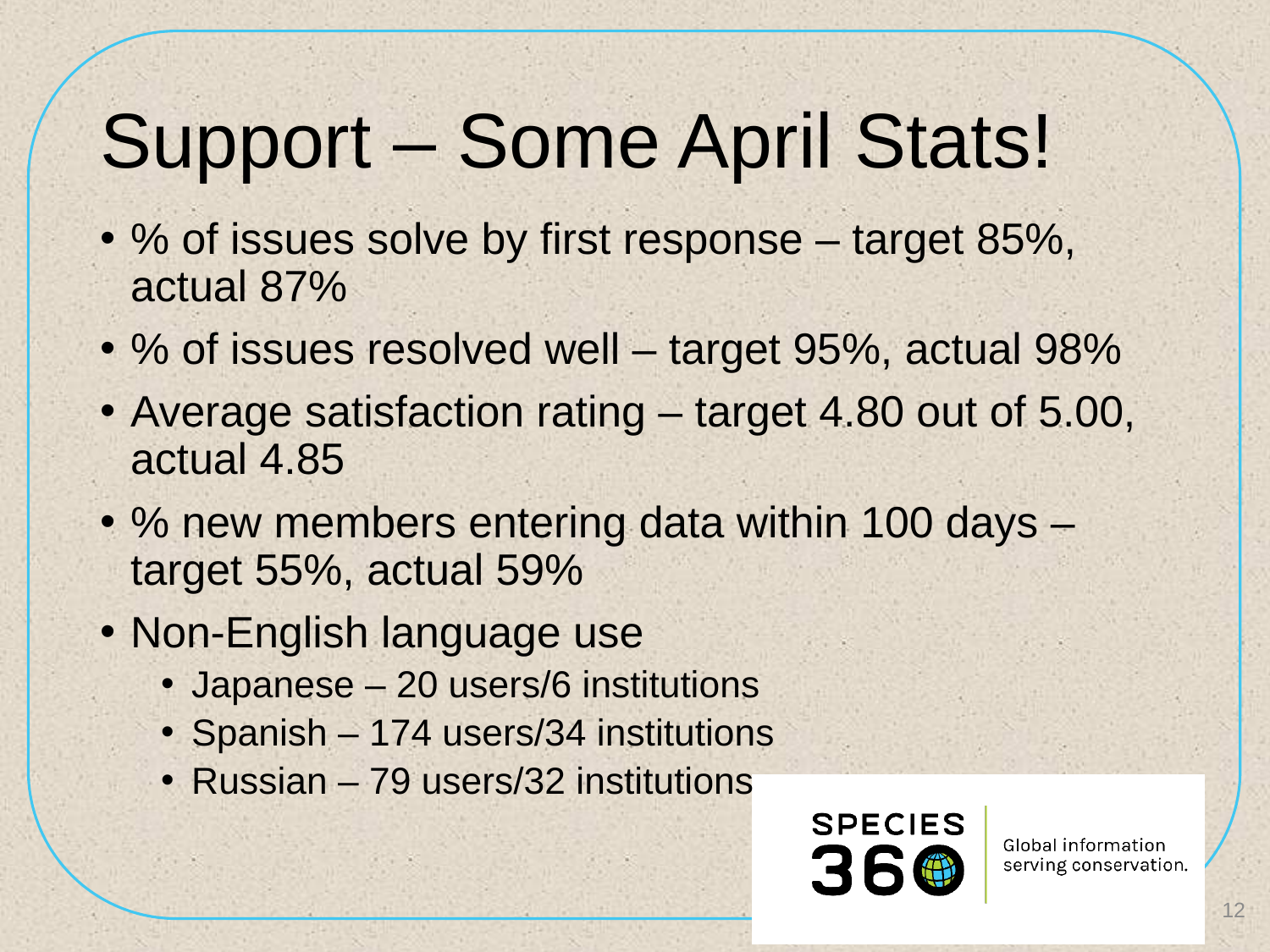

# Support – Some April Stats!
% of issues solve by first response – target 85%, actual 87%
% of issues resolved well – target 95%, actual 98%
Average satisfaction rating – target 4.80 out of 5.00, actual 4.85
% new members entering data within 100 days – target 55%, actual 59%
Non-English language use
Japanese – 20 users/6 institutions
Spanish – 174 users/34 institutions
Russian – 79 users/32 institutions

12